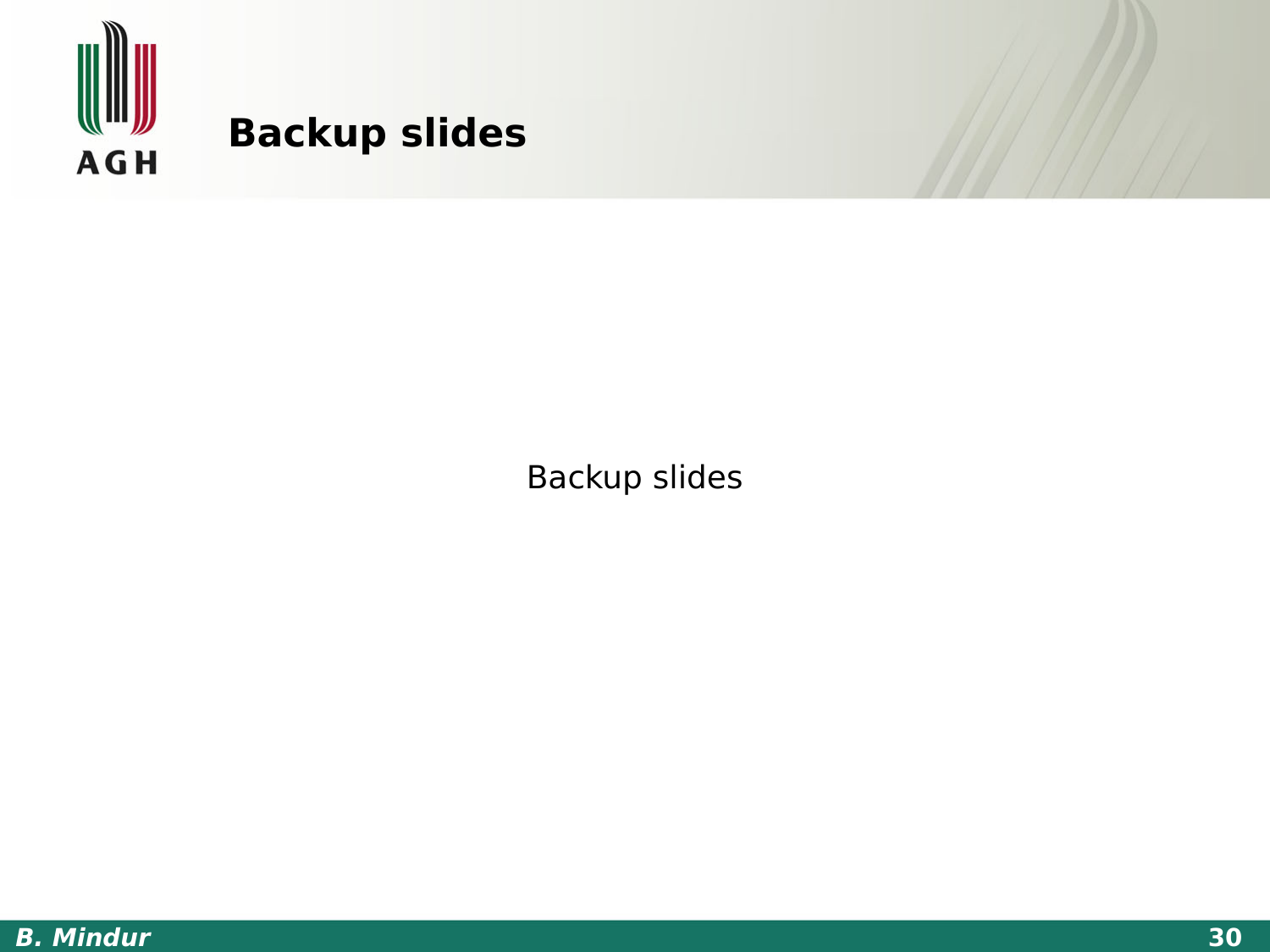

# Backup slides
Backup slides
B. Mindur
30